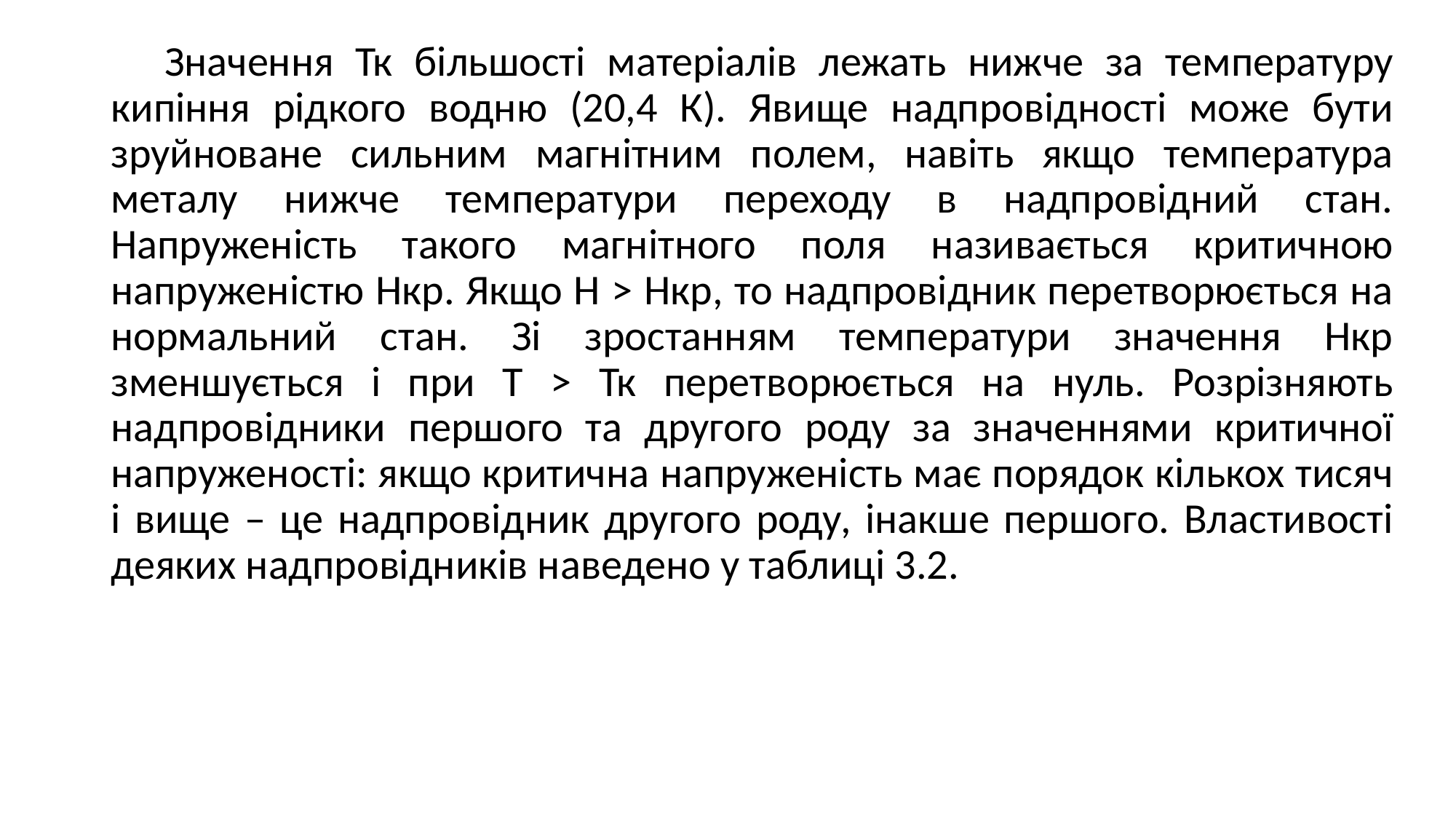

Значення Тк більшості матеріалів лежать нижче за температуру кипіння рідкого водню (20,4 К). Явище надпровідності може бути зруйноване сильним магнітним полем, навіть якщо температура металу нижче температури переходу в надпровідний стан. Напруженість такого магнітного поля називається критичною напруженістю Нкр. Якщо Н > Нкр, то надпровідник перетворюється на нормальний стан. Зі зростанням температури значення Нкр зменшується і при Т > Тк перетворюється на нуль. Розрізняють надпровідники першого та другого роду за значеннями критичної напруженості: якщо критична напруженість має порядок кількох тисяч і вище – це надпровідник другого роду, інакше першого. Властивості деяких надпровідників наведено у таблиці 3.2.